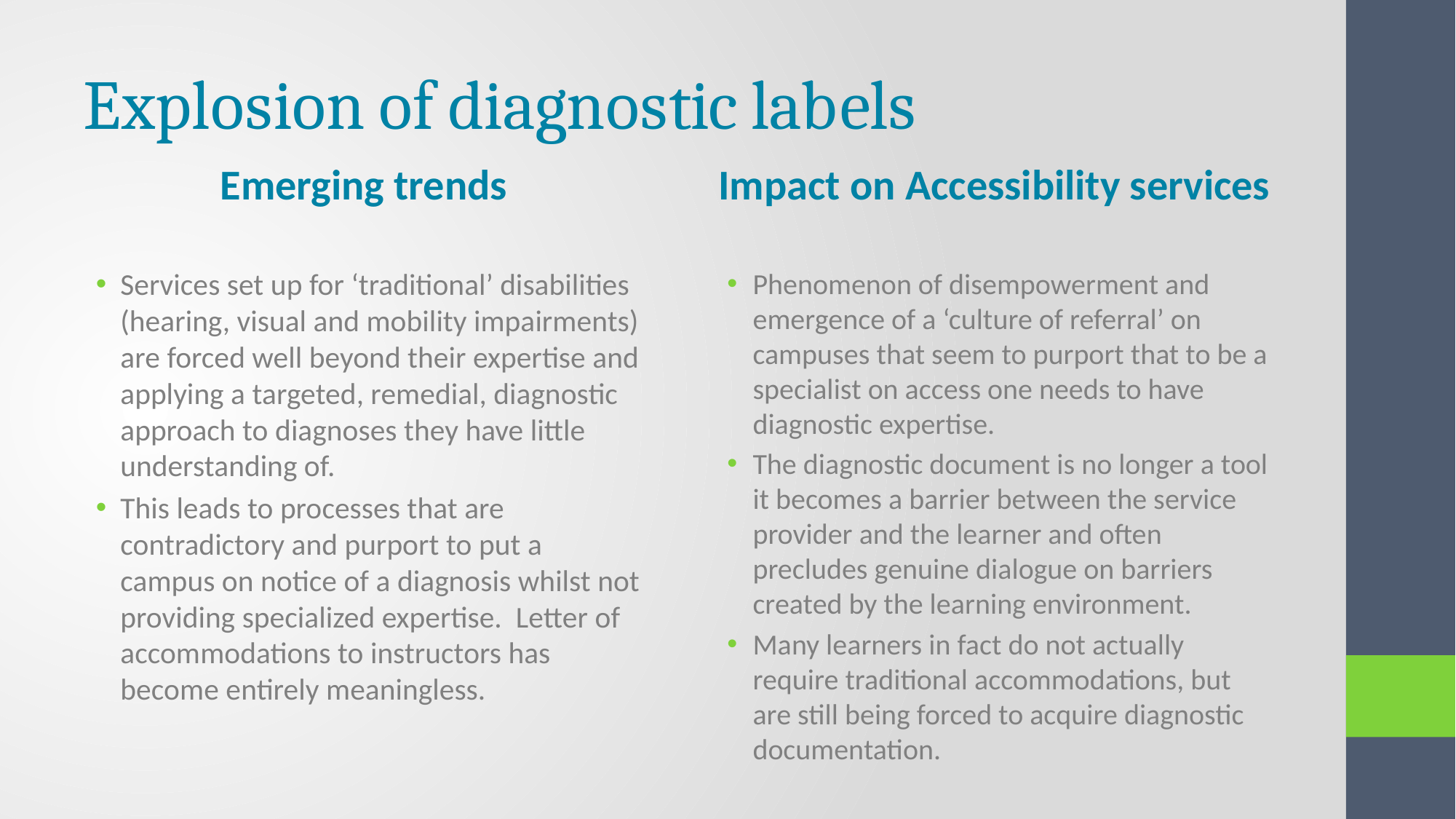

# Explosion of diagnostic labels
Emerging trends
Impact on Accessibility services
Phenomenon of disempowerment and emergence of a ‘culture of referral’ on campuses that seem to purport that to be a specialist on access one needs to have diagnostic expertise.
The diagnostic document is no longer a tool it becomes a barrier between the service provider and the learner and often precludes genuine dialogue on barriers created by the learning environment.
Many learners in fact do not actually require traditional accommodations, but are still being forced to acquire diagnostic documentation.
Services set up for ‘traditional’ disabilities (hearing, visual and mobility impairments) are forced well beyond their expertise and applying a targeted, remedial, diagnostic approach to diagnoses they have little understanding of.
This leads to processes that are contradictory and purport to put a campus on notice of a diagnosis whilst not providing specialized expertise.  Letter of accommodations to instructors has become entirely meaningless.